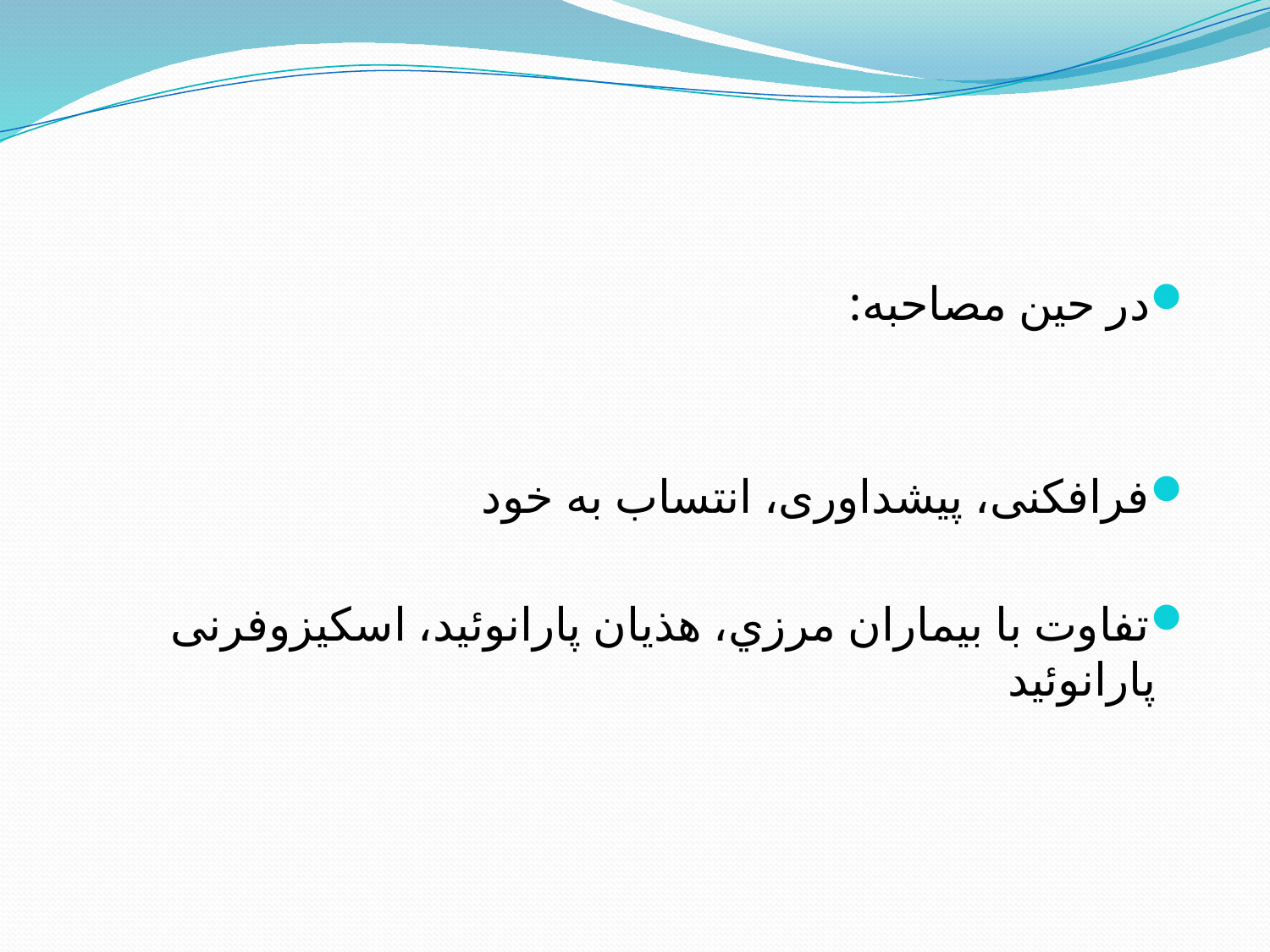

#
در حين مصاحبه:

فرافکنی، پیشداوری، انتساب به خود

تفاوت با بيماران مرزي، هذیان پارانوئید، اسکیزوفرنی پارانوئید